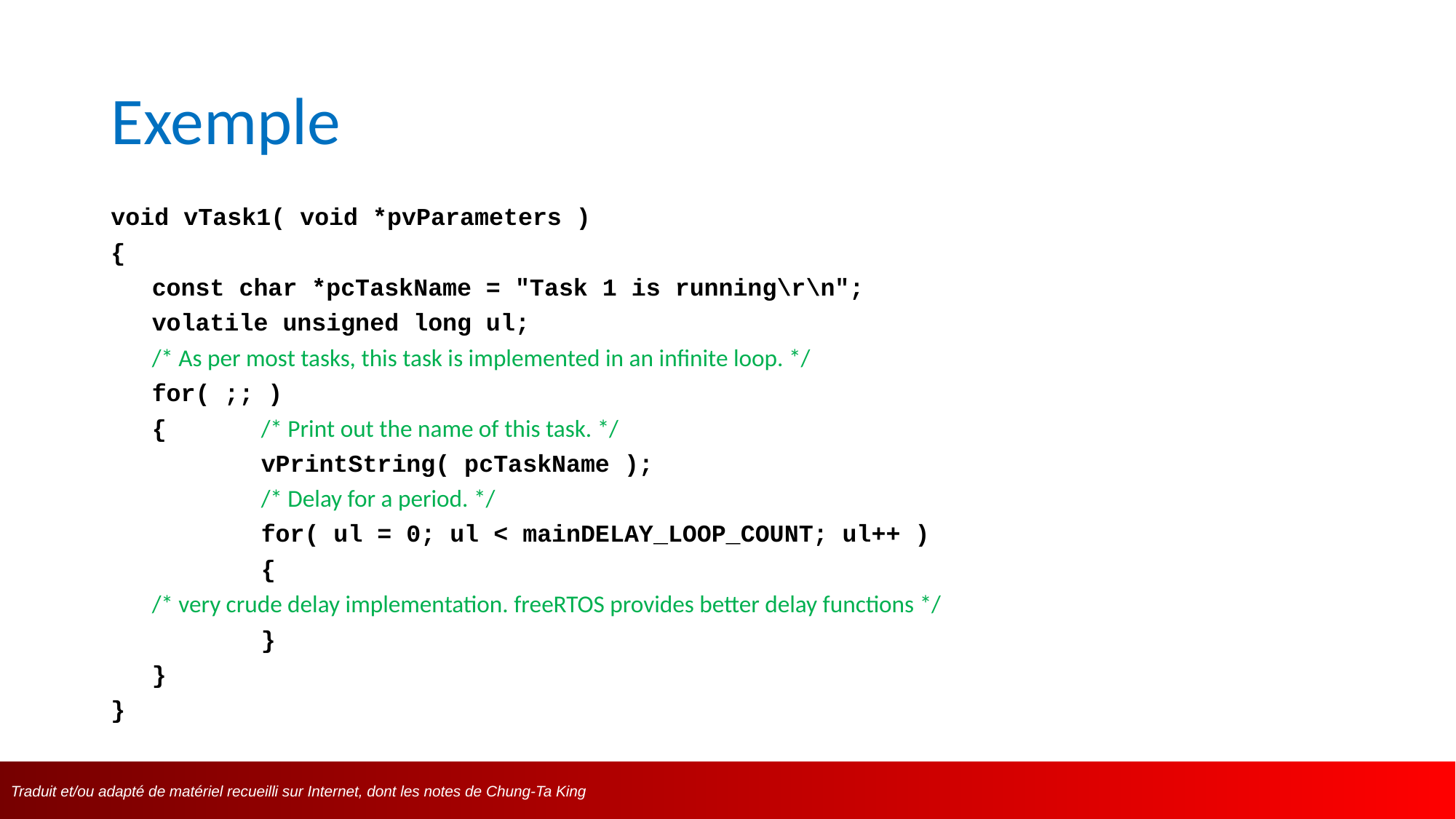

# Exemple
void vTask1( void *pvParameters )
{
	const char *pcTaskName = "Task 1 is running\r\n";
	volatile unsigned long ul;
	/* As per most tasks, this task is implemented in an infinite loop. */
	for( ;; )
	{	/* Print out the name of this task. */
		vPrintString( pcTaskName );
		/* Delay for a period. */
		for( ul = 0; ul < mainDELAY_LOOP_COUNT; ul++ )
		{
	/* very crude delay implementation. freeRTOS provides better delay functions */
		}
	}
}